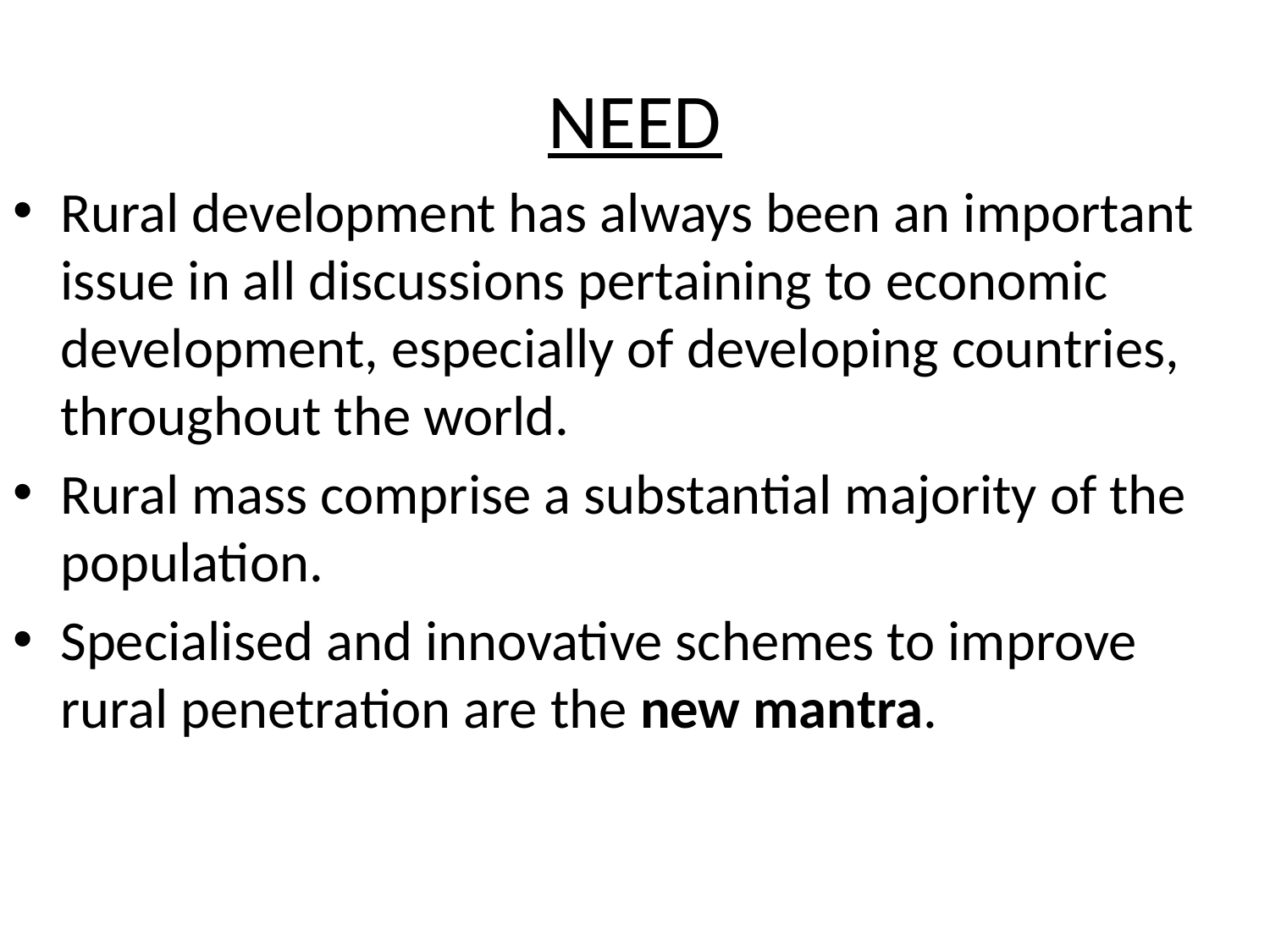

# NEED
Rural development has always been an important issue in all discussions pertaining to economic development, especially of developing countries, throughout the world.
Rural mass comprise a substantial majority of the population.
Specialised and innovative schemes to improve rural penetration are the new mantra.